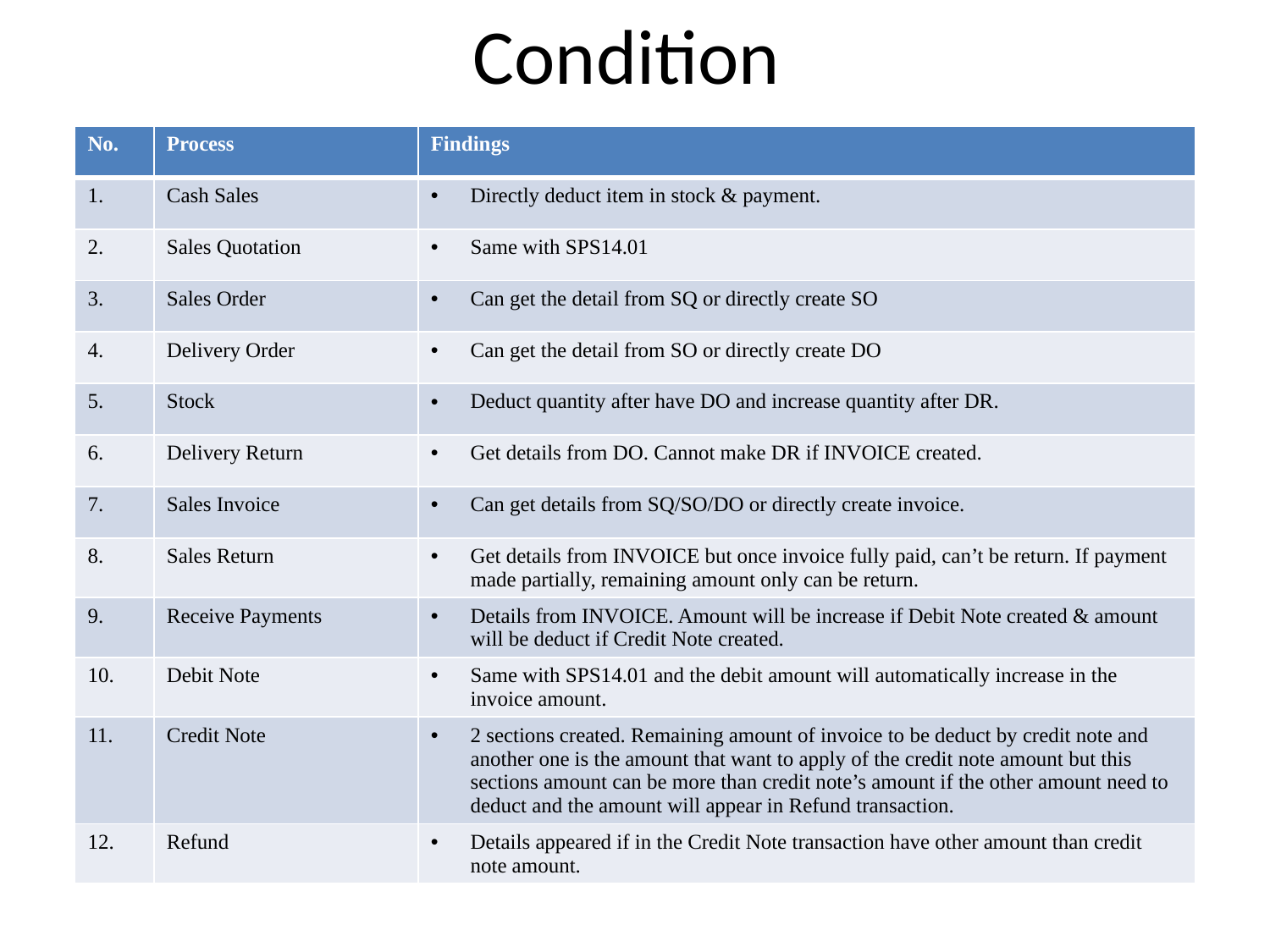

# Condition
| No. | Process | Findings |
| --- | --- | --- |
| 1. | Cash Sales | Directly deduct item in stock & payment. |
| 2. | Sales Quotation | Same with SPS14.01 |
| 3. | Sales Order | Can get the detail from SQ or directly create SO |
| 4. | Delivery Order | Can get the detail from SO or directly create DO |
| 5. | Stock | Deduct quantity after have DO and increase quantity after DR. |
| 6. | Delivery Return | Get details from DO. Cannot make DR if INVOICE created. |
| 7. | Sales Invoice | Can get details from SQ/SO/DO or directly create invoice. |
| 8. | Sales Return | Get details from INVOICE but once invoice fully paid, can’t be return. If payment made partially, remaining amount only can be return. |
| 9. | Receive Payments | Details from INVOICE. Amount will be increase if Debit Note created & amount will be deduct if Credit Note created. |
| 10. | Debit Note | Same with SPS14.01 and the debit amount will automatically increase in the invoice amount. |
| 11. | Credit Note | 2 sections created. Remaining amount of invoice to be deduct by credit note and another one is the amount that want to apply of the credit note amount but this sections amount can be more than credit note’s amount if the other amount need to deduct and the amount will appear in Refund transaction. |
| 12. | Refund | Details appeared if in the Credit Note transaction have other amount than credit note amount. |